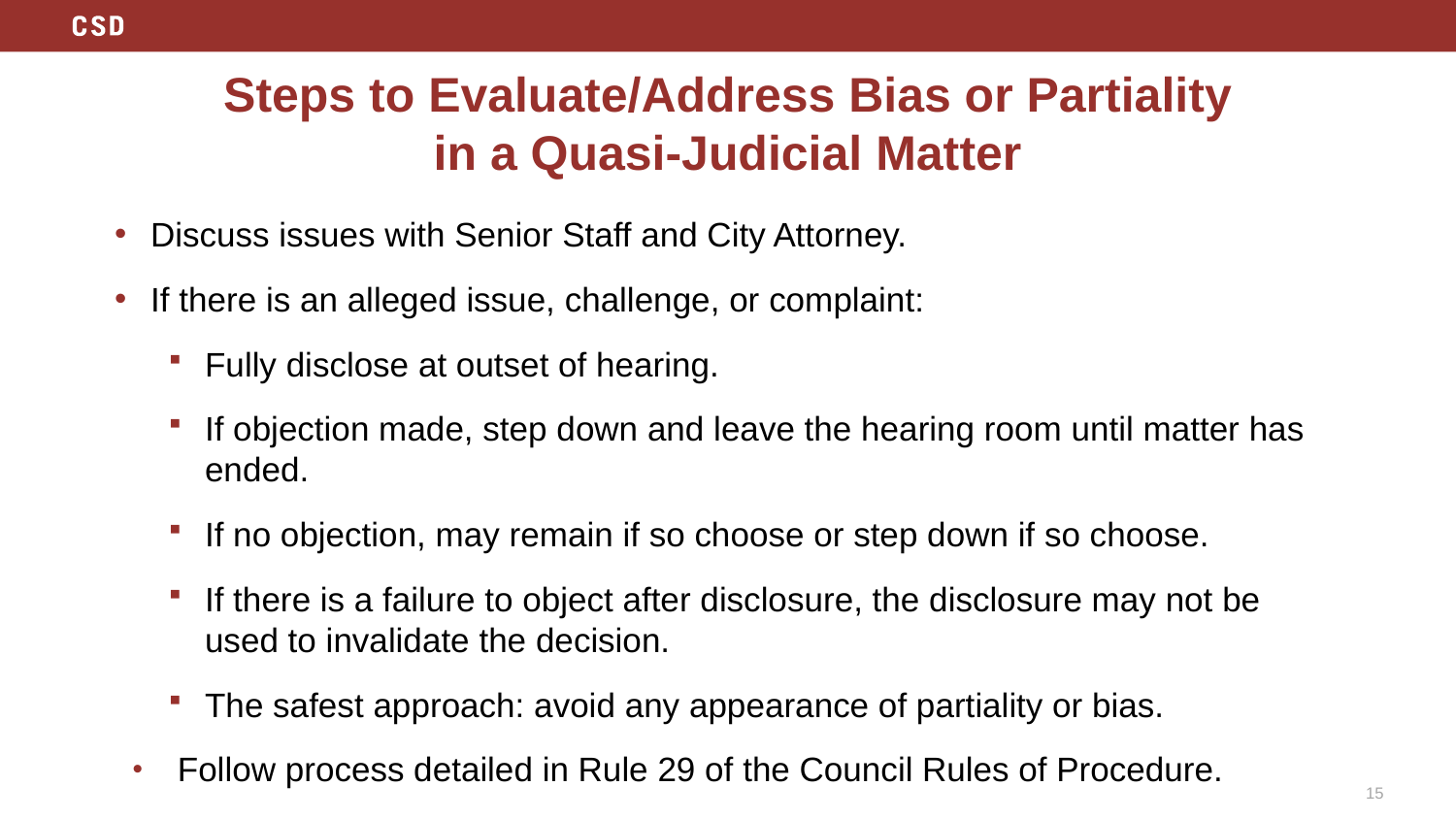

# Steps to Evaluate/Address Bias or Partiality in a Quasi-Judicial Matter

Discuss issues with Senior Staff and City Attorney.
If there is an alleged issue, challenge, or complaint:
Fully disclose at outset of hearing.
If objection made, step down and leave the hearing room until matter has ended.
If no objection, may remain if so choose or step down if so choose.
If there is a failure to object after disclosure, the disclosure may not be used to invalidate the decision.
The safest approach: avoid any appearance of partiality or bias.
Follow process detailed in Rule 29 of the Council Rules of Procedure.